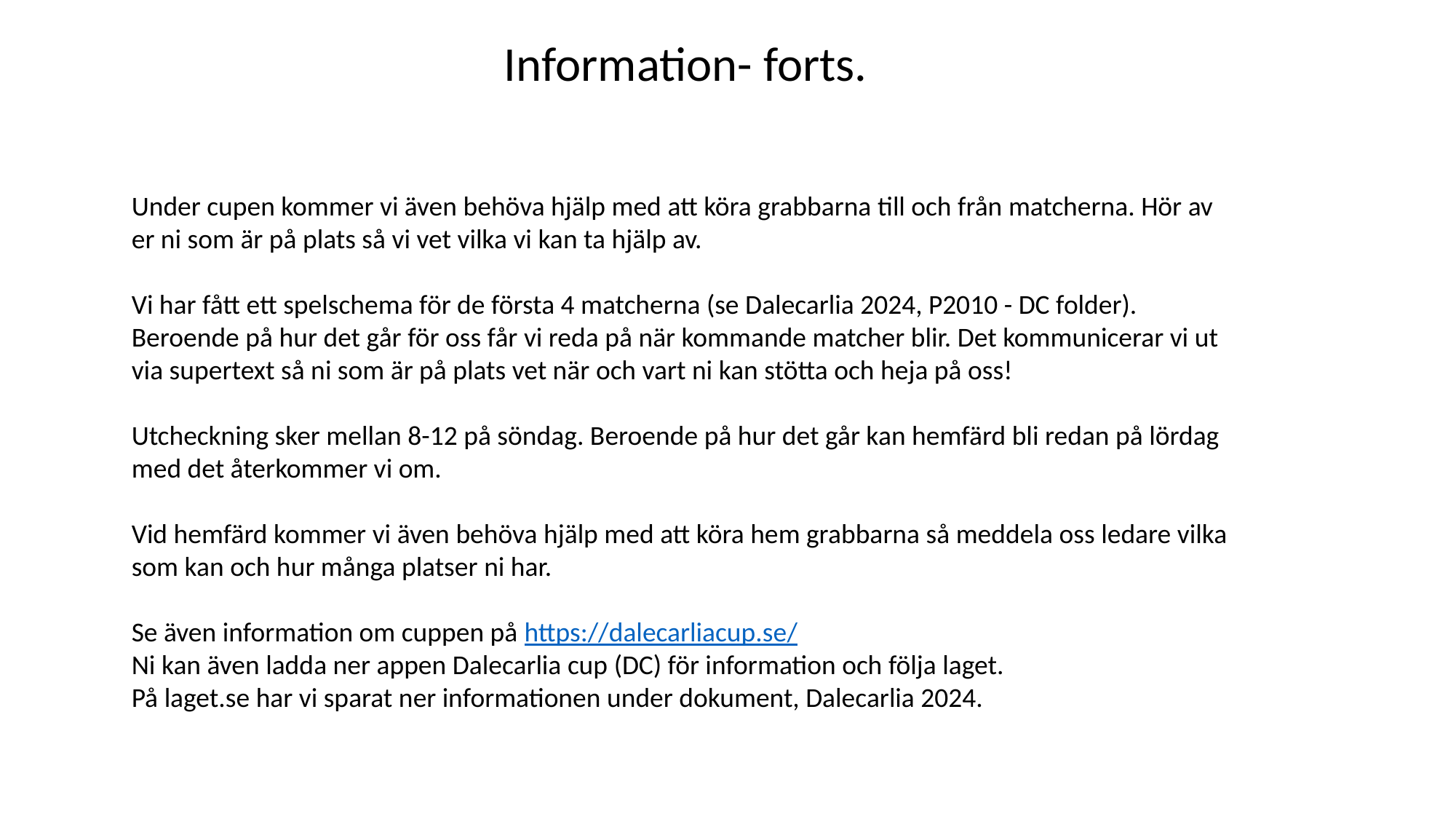

Information- forts.

Under cupen kommer vi även behöva hjälp med att köra grabbarna till och från matcherna. Hör av er ni som är på plats så vi vet vilka vi kan ta hjälp av.

Vi har fått ett spelschema för de första 4 matcherna (se Dalecarlia 2024, P2010 - DC folder). Beroende på hur det går för oss får vi reda på när kommande matcher blir. Det kommunicerar vi ut via supertext så ni som är på plats vet när och vart ni kan stötta och heja på oss!

Utcheckning sker mellan 8-12 på söndag. Beroende på hur det går kan hemfärd bli redan på lördag med det återkommer vi om.

Vid hemfärd kommer vi även behöva hjälp med att köra hem grabbarna så meddela oss ledare vilka som kan och hur många platser ni har.

Se även information om cuppen på https://dalecarliacup.se/
Ni kan även ladda ner appen Dalecarlia cup (DC) för information och följa laget.
På laget.se har vi sparat ner informationen under dokument, Dalecarlia 2024.